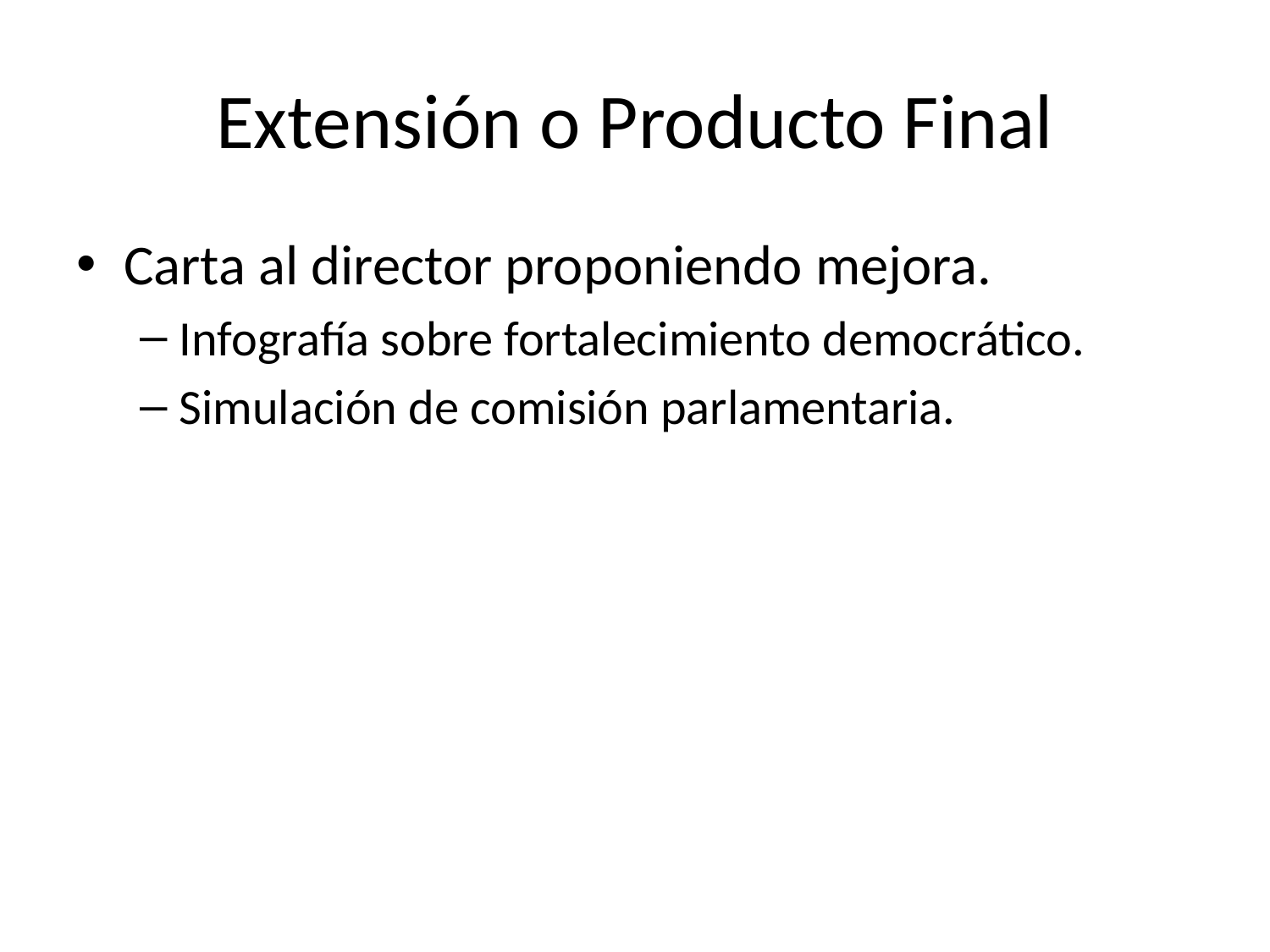

# Extensión o Producto Final
Carta al director proponiendo mejora.
Infografía sobre fortalecimiento democrático.
Simulación de comisión parlamentaria.